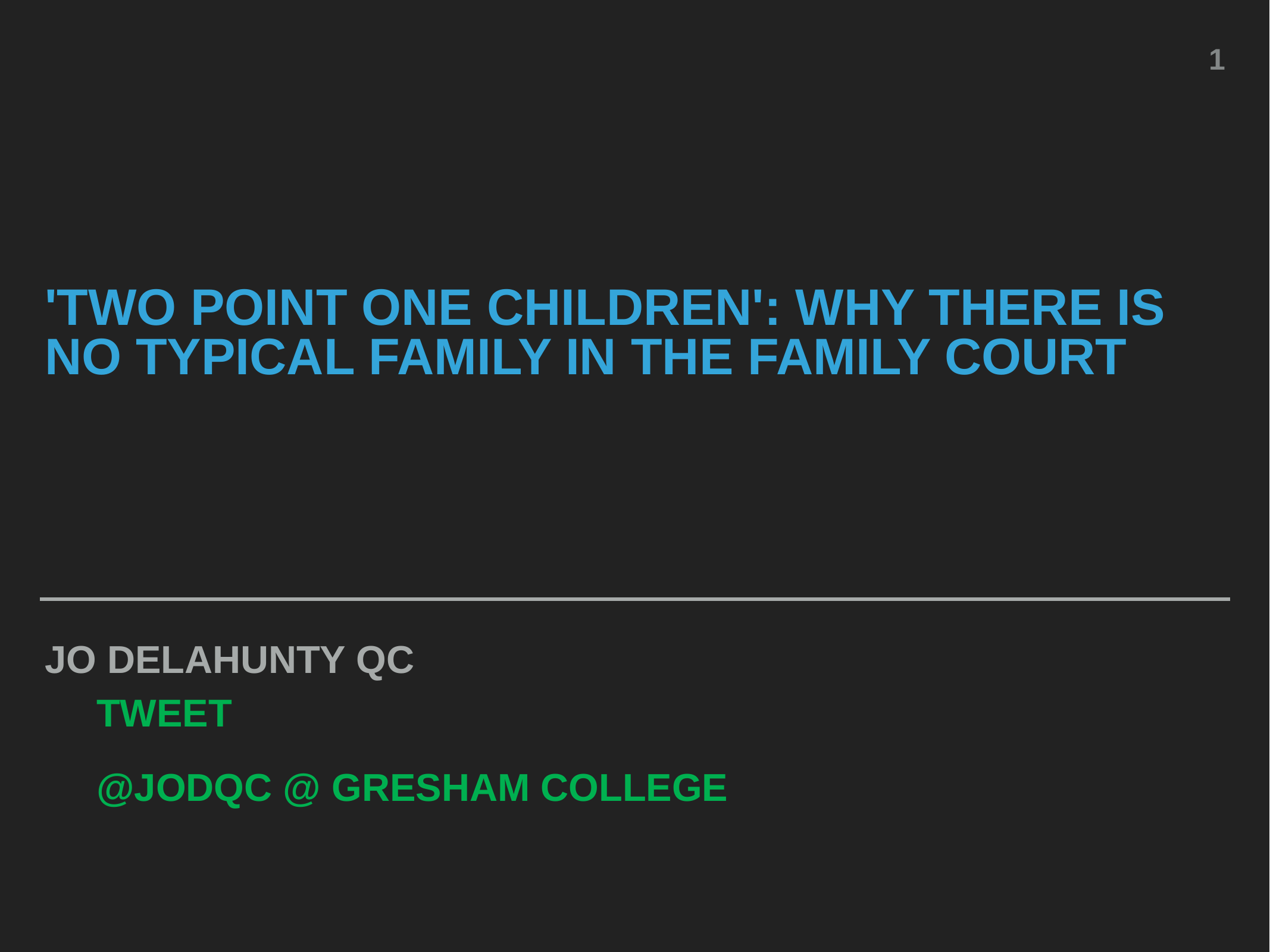

1
# 'Two Point One Children': Why There is no Typical Family in the Family Court
Jo Delahunty qc
	Tweet
	@jODQC @ Gresham college